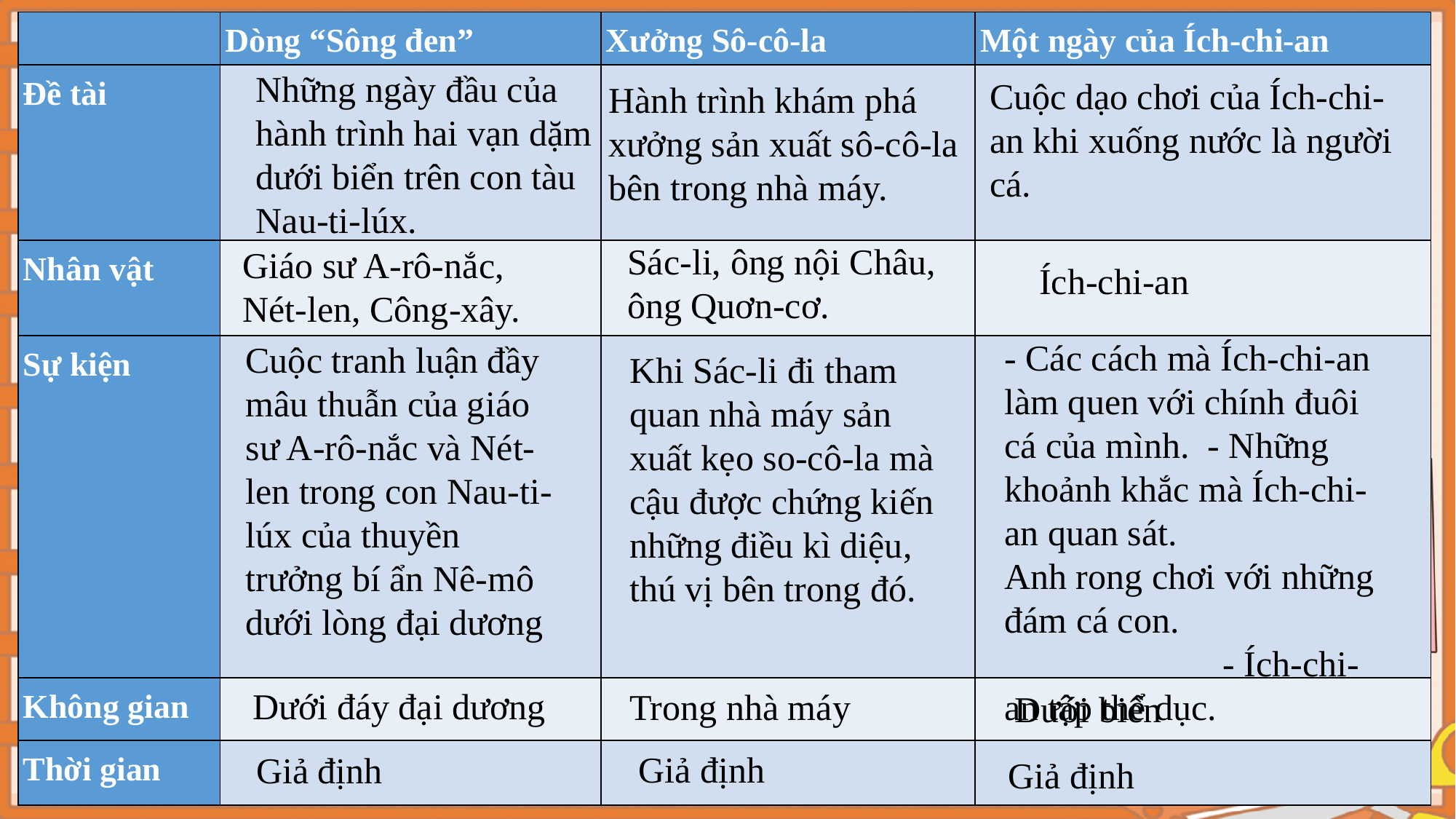

|  | Dòng “Sông đen” | Xưởng Sô-cô-la | Một ngày của Ích-chi-an |
| --- | --- | --- | --- |
| Đề tài |  |  |  |
| Nhân vật |  |  |  |
| Sự kiện |  |  |  |
| Không gian |  |  |  |
| Thời gian |  |  |  |
Những ngày đầu của hành trình hai vạn dặm dưới biển trên con tàu Nau-ti-lúx.

Cuộc dạo chơi của Ích-chi-an khi xuống nước là người cá.

Hành trình khám phá xưởng sản xuất sô-cô-la bên trong nhà máy.

Sác-li, ông nội Châu, ông Quơn-cơ.

Giáo sư A-rô-nắc, Nét-len, Công-xây.

Ích-chi-an

- Các cách mà Ích-chi-an làm quen với chính đuôi cá của mình.  - Những khoảnh khắc mà Ích-chi-an quan sát.                       Anh rong chơi với những đám cá con.                                               - Ích-chi-an tập thể dục.

Cuộc tranh luận đầy mâu thuẫn của giáo sư A-rô-nắc và Nét-len trong con Nau-ti-lúx của thuyền trưởng bí ẩn Nê-mô dưới lòng đại dương

Khi Sác-li đi tham quan nhà máy sản xuất kẹo so-cô-la mà cậu được chứng kiến những điều kì diệu, thú vị bên trong đó.

Dưới đáy đại dương

Trong nhà máy

Dưới biển

Giả định
Giả định
Giả định